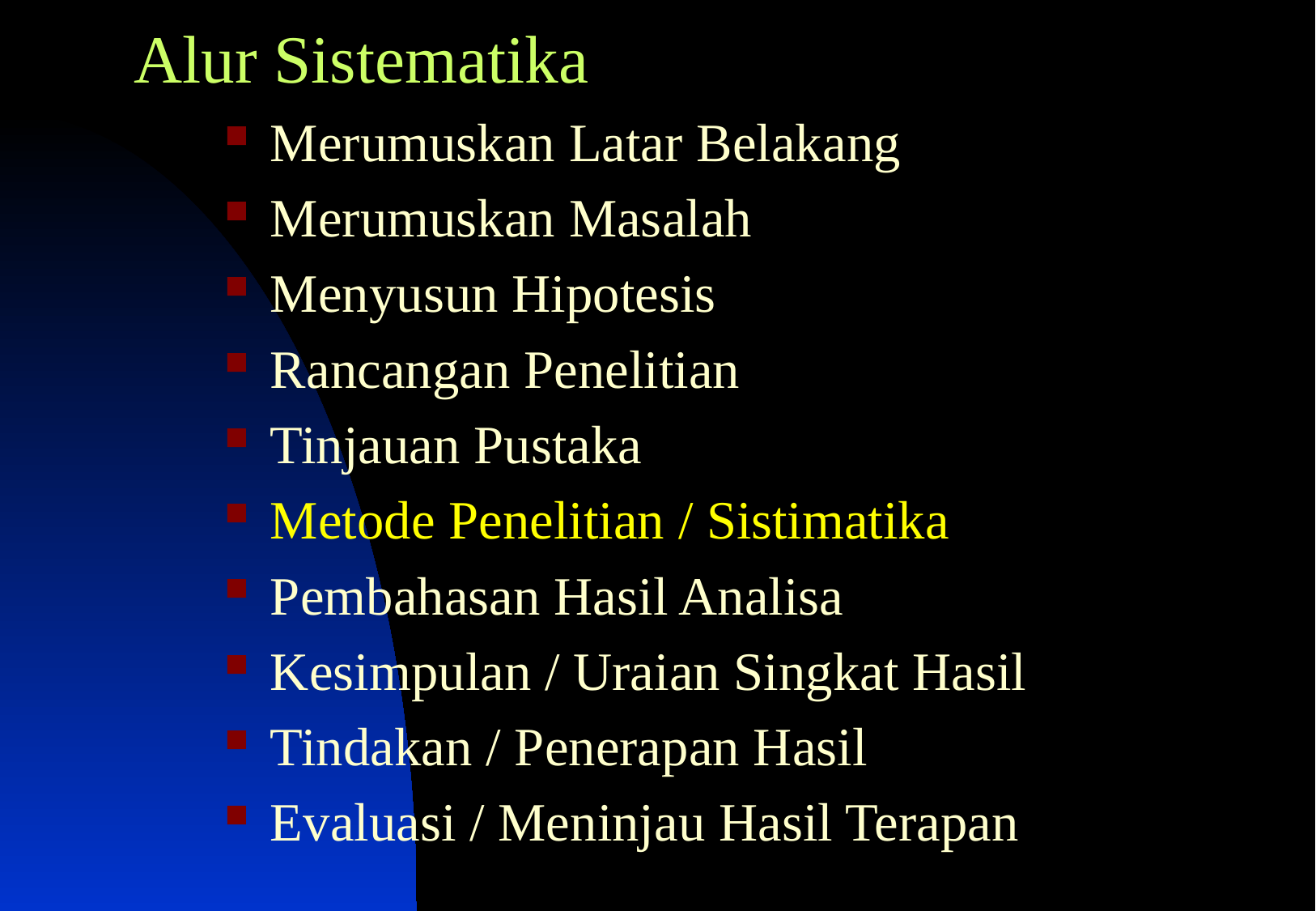

# Alur Sistematika
Merumuskan Latar Belakang
Merumuskan Masalah
Menyusun Hipotesis
Rancangan Penelitian
Tinjauan Pustaka
Metode Penelitian / Sistimatika
Pembahasan Hasil Analisa
Kesimpulan / Uraian Singkat Hasil
Tindakan / Penerapan Hasil
Evaluasi / Meninjau Hasil Terapan